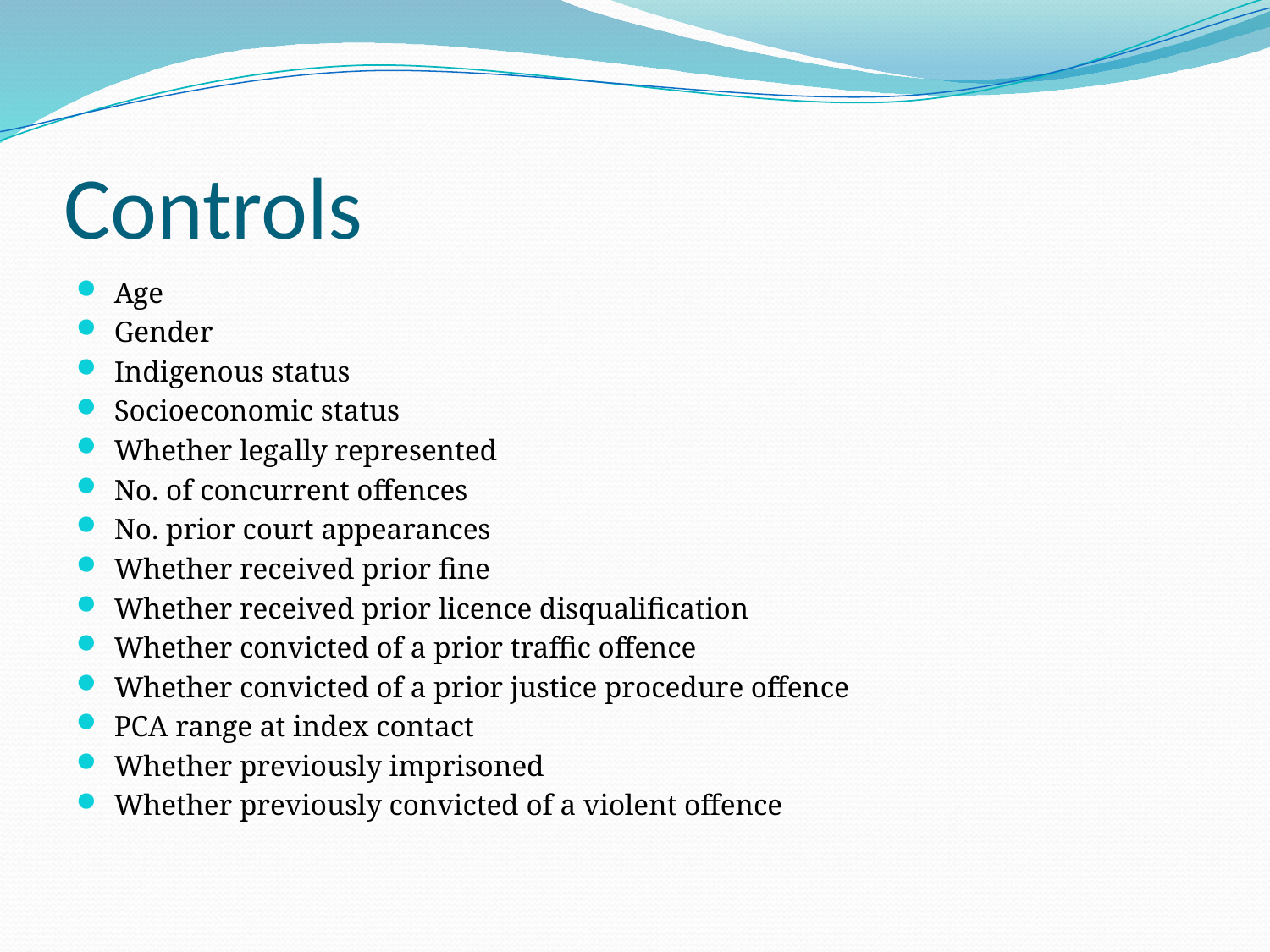

# Controls
Age
Gender
Indigenous status
Socioeconomic status
Whether legally represented
No. of concurrent offences
No. prior court appearances
Whether received prior fine
Whether received prior licence disqualification
Whether convicted of a prior traffic offence
Whether convicted of a prior justice procedure offence
PCA range at index contact
Whether previously imprisoned
Whether previously convicted of a violent offence